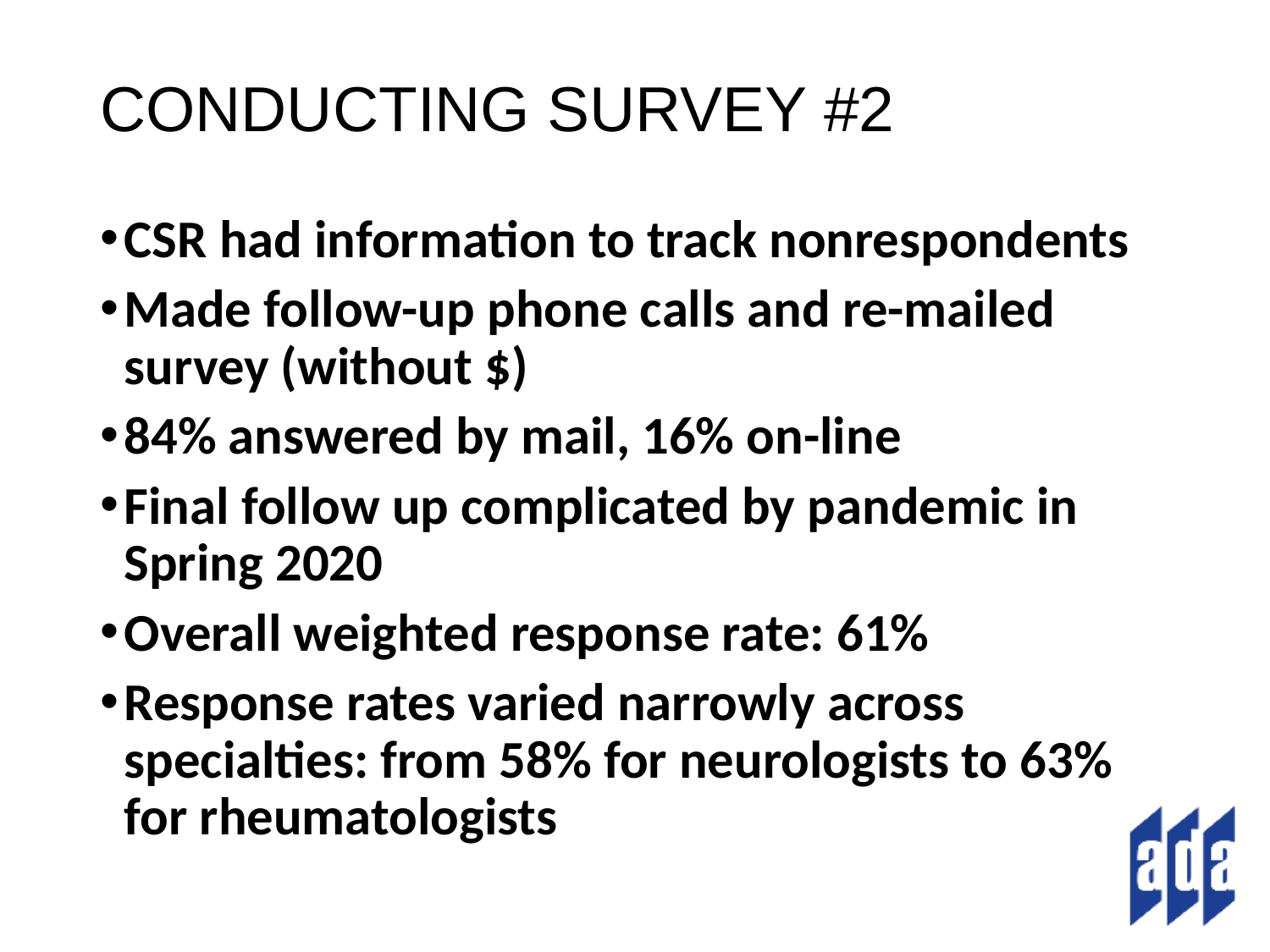

# CONDUCTING SURVEY #2
CSR had information to track nonrespondents
Made follow-up phone calls and re-mailed survey (without $)
84% answered by mail, 16% on-line
Final follow up complicated by pandemic in Spring 2020
Overall weighted response rate: 61%
Response rates varied narrowly across specialties: from 58% for neurologists to 63% for rheumatologists